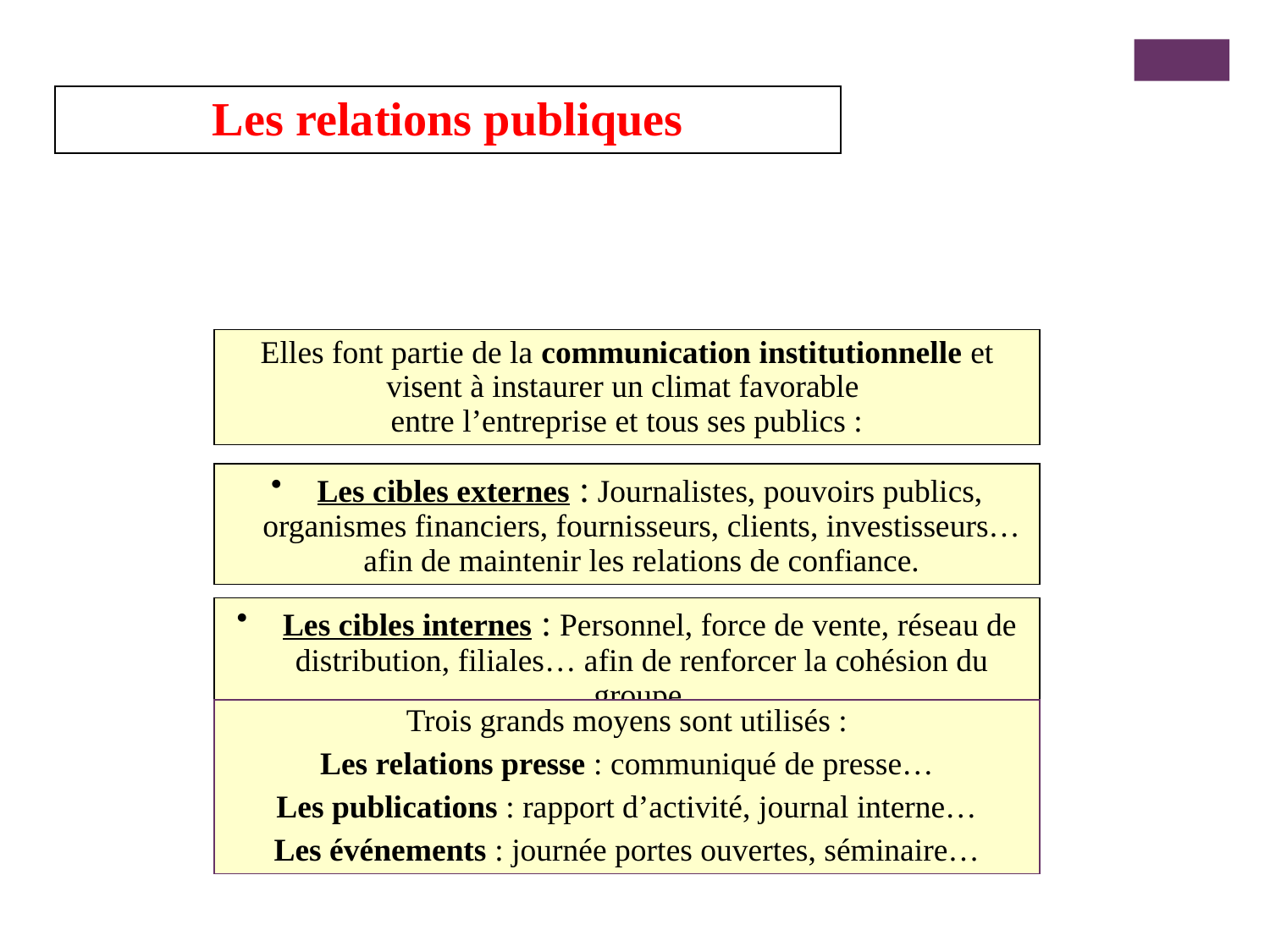

Les relations publiques
Elles font partie de la communication institutionnelle et visent à instaurer un climat favorable
entre l’entreprise et tous ses publics :
  Les cibles externes : Journalistes, pouvoirs publics, organismes financiers, fournisseurs, clients, investisseurs… afin de maintenir les relations de confiance.
  Les cibles internes : Personnel, force de vente, réseau de distribution, filiales… afin de renforcer la cohésion du groupe.
Trois grands moyens sont utilisés :

Les relations presse : communiqué de presse…

Les publications : rapport d’activité, journal interne…

Les événements : journée portes ouvertes, séminaire…